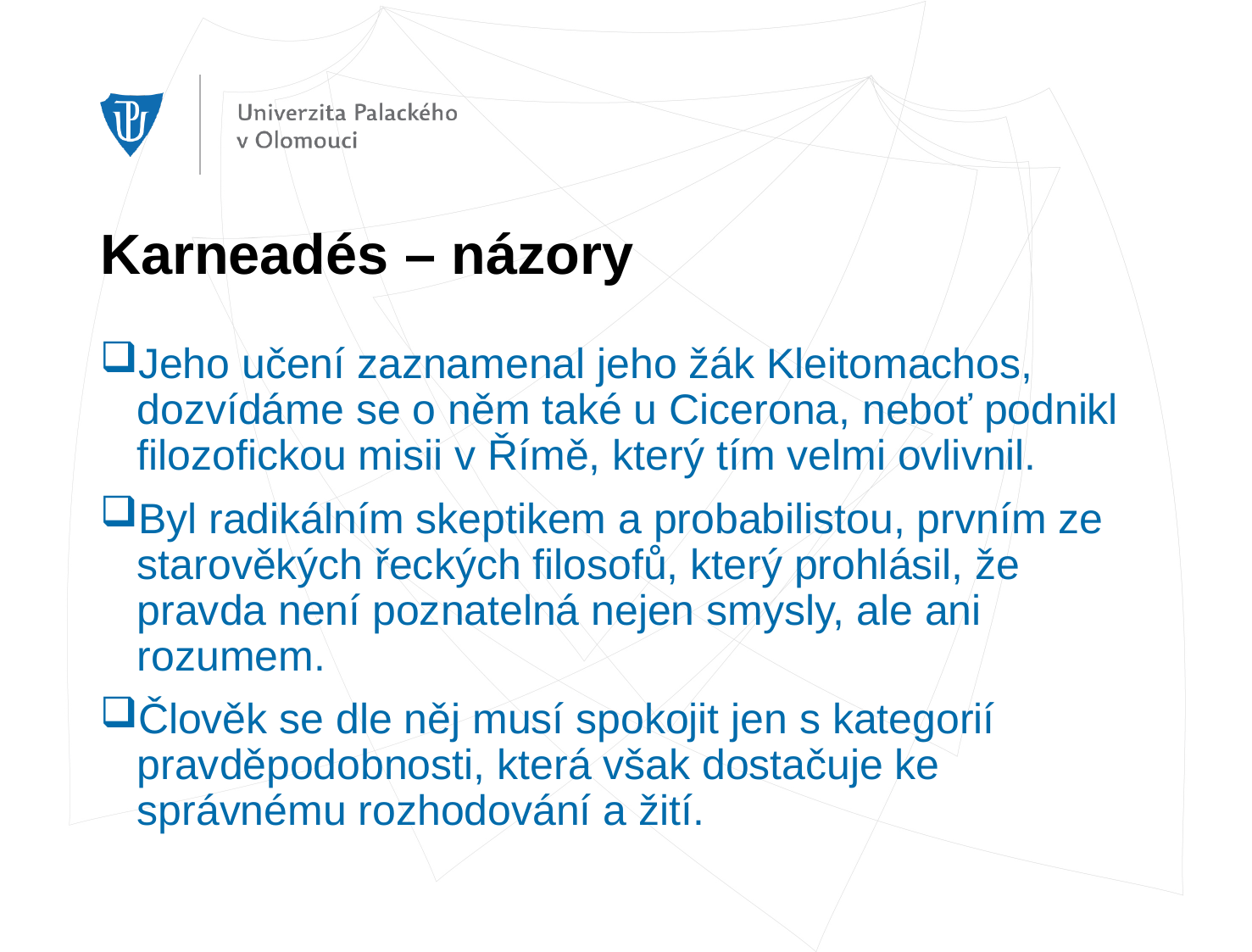

# Karneadés – názory
Jeho učení zaznamenal jeho žák Kleitomachos, dozvídáme se o něm také u Cicerona, neboť podnikl filozofickou misii v Římě, který tím velmi ovlivnil.
Byl radikálním skeptikem a probabilistou, prvním ze starověkých řeckých filosofů, který prohlásil, že pravda není poznatelná nejen smysly, ale ani rozumem.
Člověk se dle něj musí spokojit jen s kategorií pravděpodobnosti, která však dostačuje ke správnému rozhodování a žití.